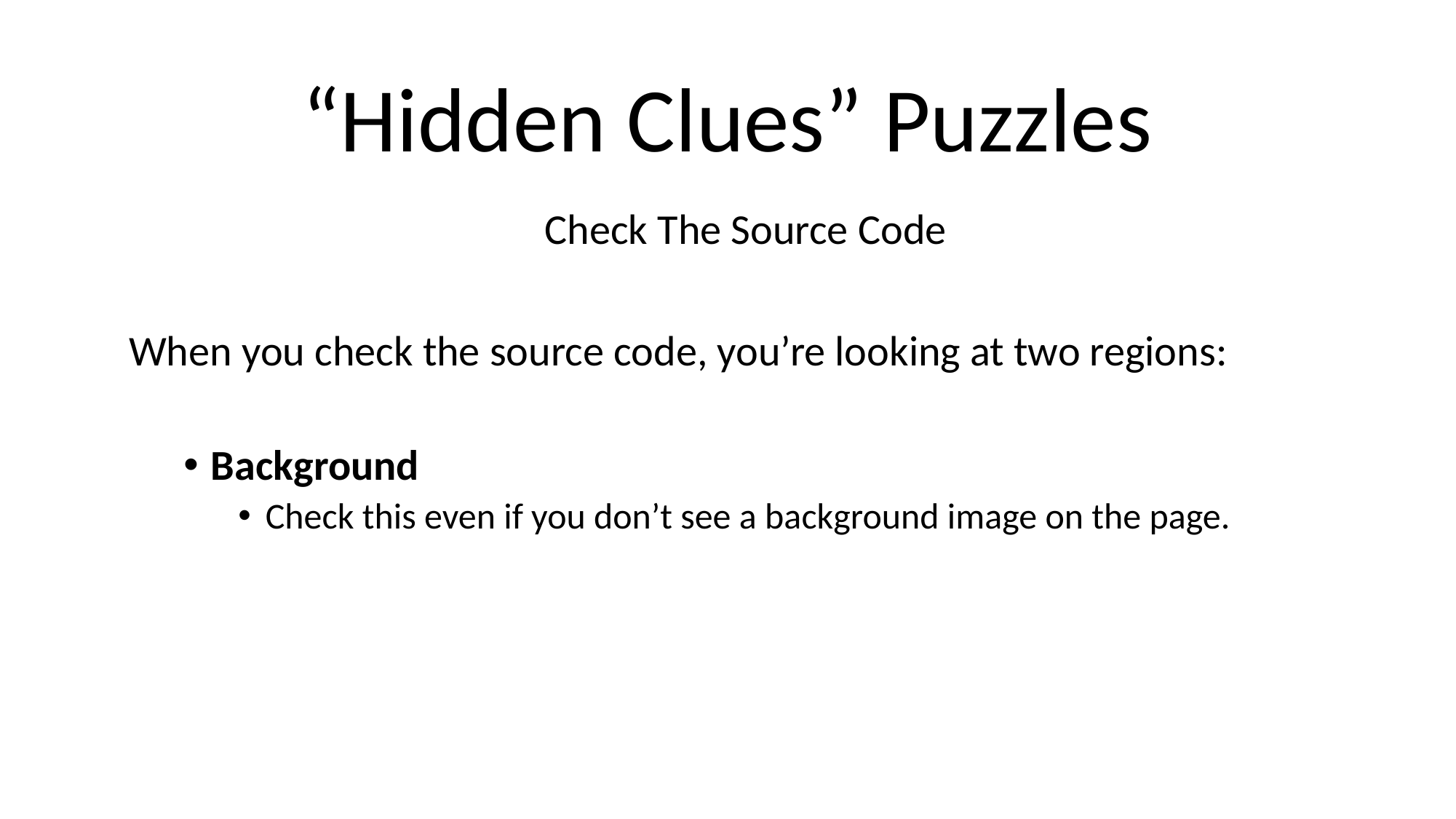

# “Hidden Clues” Puzzles
Check The Source Code

When you check the source code, you’re looking at two regions:

Background
Check this even if you don’t see a background image on the page.